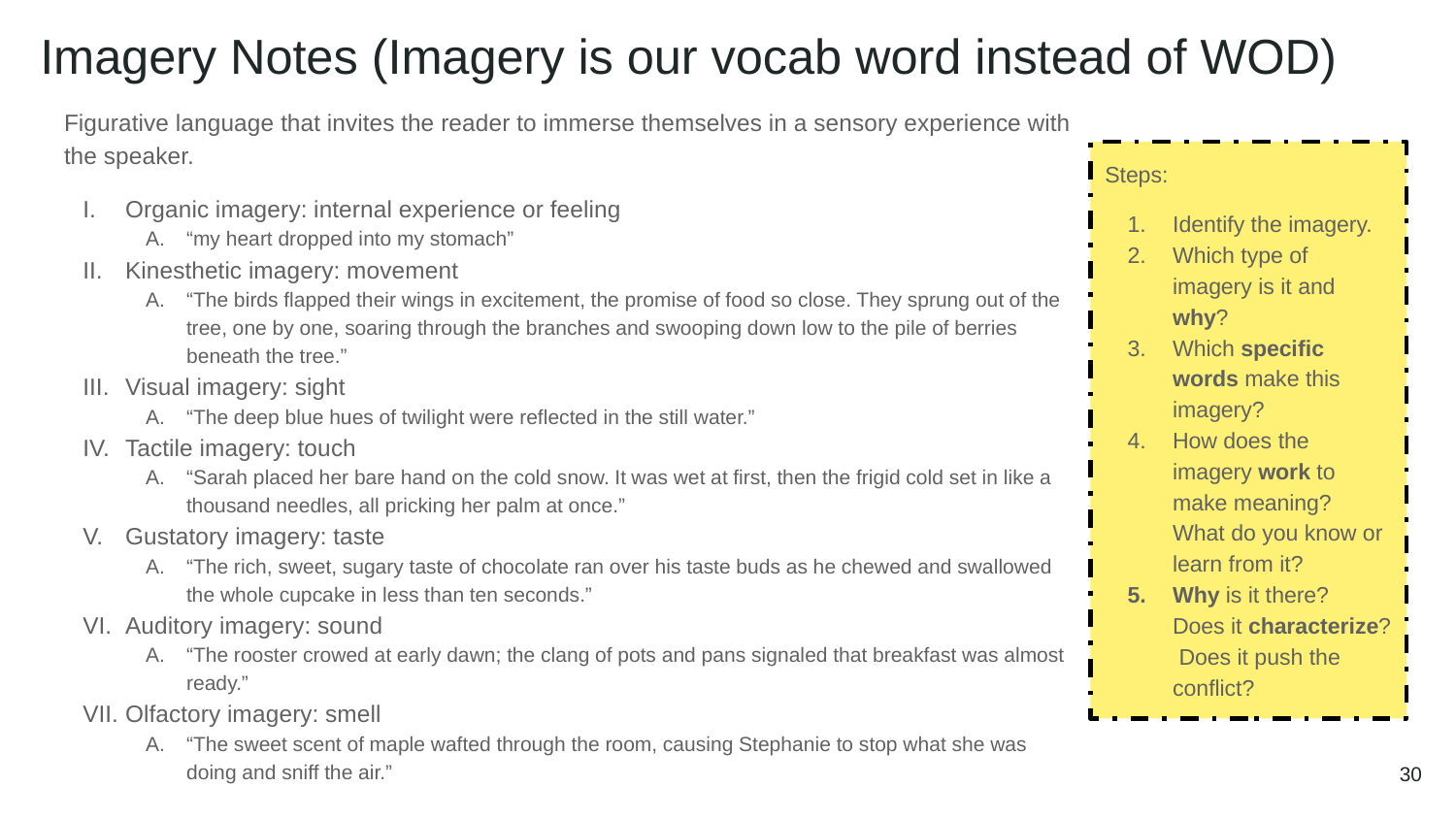

# Imagery Notes (Imagery is our vocab word instead of WOD)
Figurative language that invites the reader to immerse themselves in a sensory experience with the speaker.
Organic imagery: internal experience or feeling
“my heart dropped into my stomach”
Kinesthetic imagery: movement
“The birds flapped their wings in excitement, the promise of food so close. They sprung out of the tree, one by one, soaring through the branches and swooping down low to the pile of berries beneath the tree.”
Visual imagery: sight
“The deep blue hues of twilight were reflected in the still water.”
Tactile imagery: touch
“Sarah placed her bare hand on the cold snow. It was wet at first, then the frigid cold set in like a thousand needles, all pricking her palm at once.”
Gustatory imagery: taste
“The rich, sweet, sugary taste of chocolate ran over his taste buds as he chewed and swallowed the whole cupcake in less than ten seconds.”
Auditory imagery: sound
“The rooster crowed at early dawn; the clang of pots and pans signaled that breakfast was almost ready.”
Olfactory imagery: smell
“The sweet scent of maple wafted through the room, causing Stephanie to stop what she was doing and sniff the air.”
Steps:
Identify the imagery.
Which type of imagery is it and why?
Which specific words make this imagery?
How does the imagery work to make meaning?  What do you know or learn from it?
Why is it there?  Does it characterize?  Does it push the conflict?
30